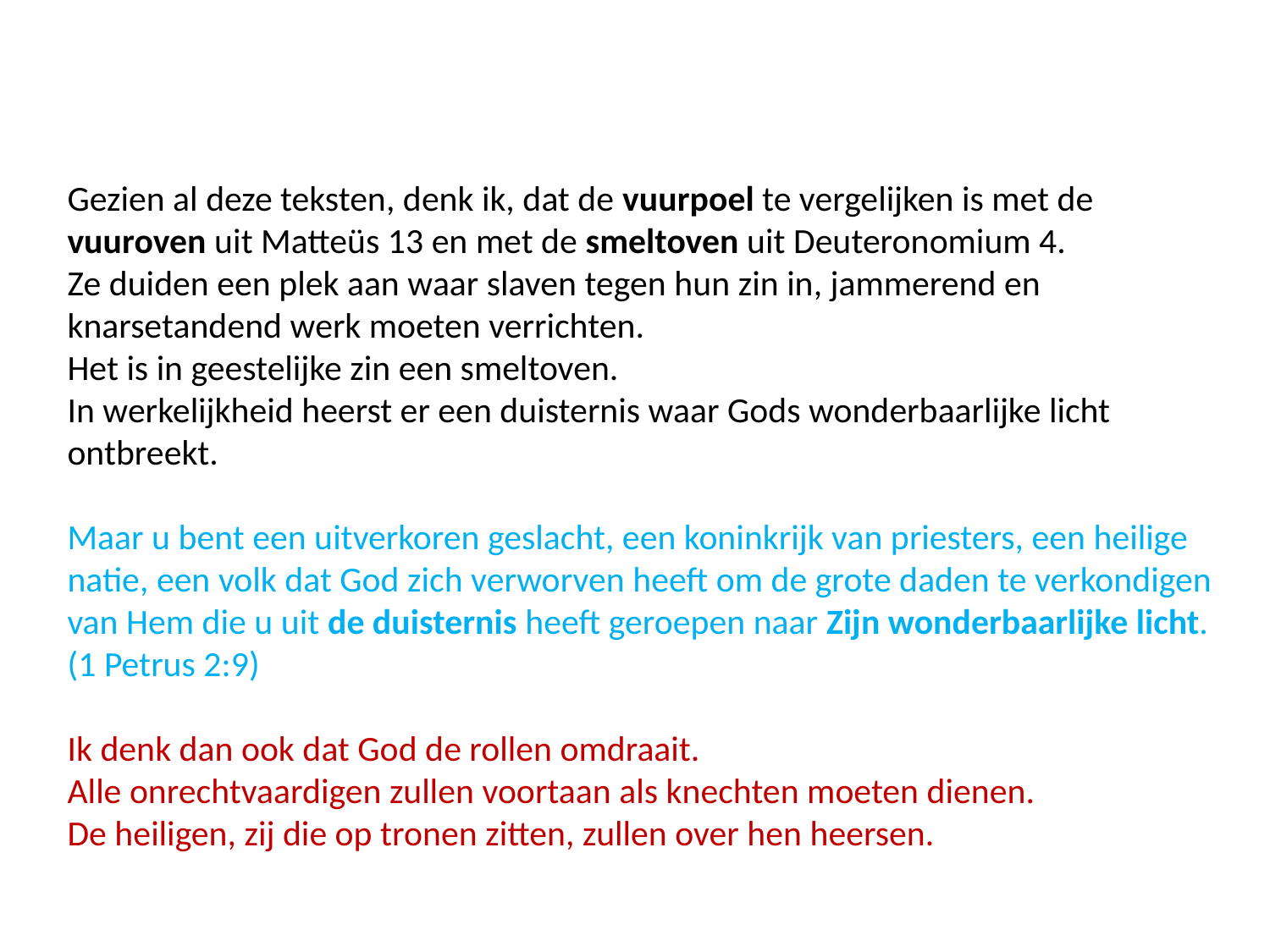

Gezien al deze teksten, denk ik, dat de vuurpoel te vergelijken is met de vuuroven uit Matteüs 13 en met de smeltoven uit Deuteronomium 4.
Ze duiden een plek aan waar slaven tegen hun zin in, jammerend en knarsetandend werk moeten verrichten.
Het is in geestelijke zin een smeltoven.
In werkelijkheid heerst er een duisternis waar Gods wonderbaarlijke licht ontbreekt.

Maar u bent een uitverkoren geslacht, een koninkrijk van priesters, een heilige natie, een volk dat God zich verworven heeft om de grote daden te verkondigen van Hem die u uit de duisternis heeft geroepen naar Zijn wonderbaarlijke licht.
(1 Petrus 2:9)

Ik denk dan ook dat God de rollen omdraait.
Alle onrechtvaardigen zullen voortaan als knechten moeten dienen.
De heiligen, zij die op tronen zitten, zullen over hen heersen.